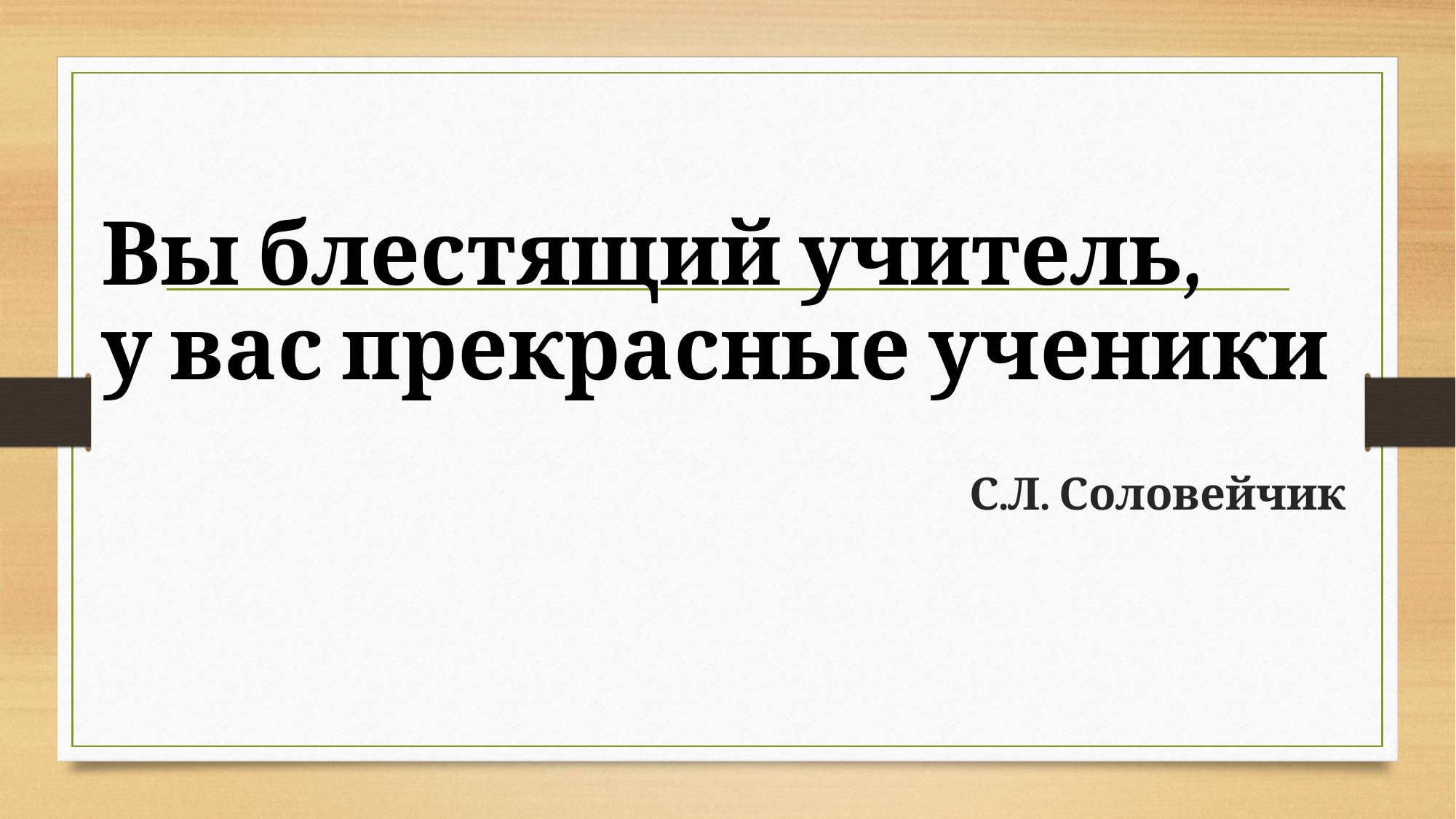

Вы блестящий учитель,
у вас прекрасные ученики
# С.Л. Соловейчик